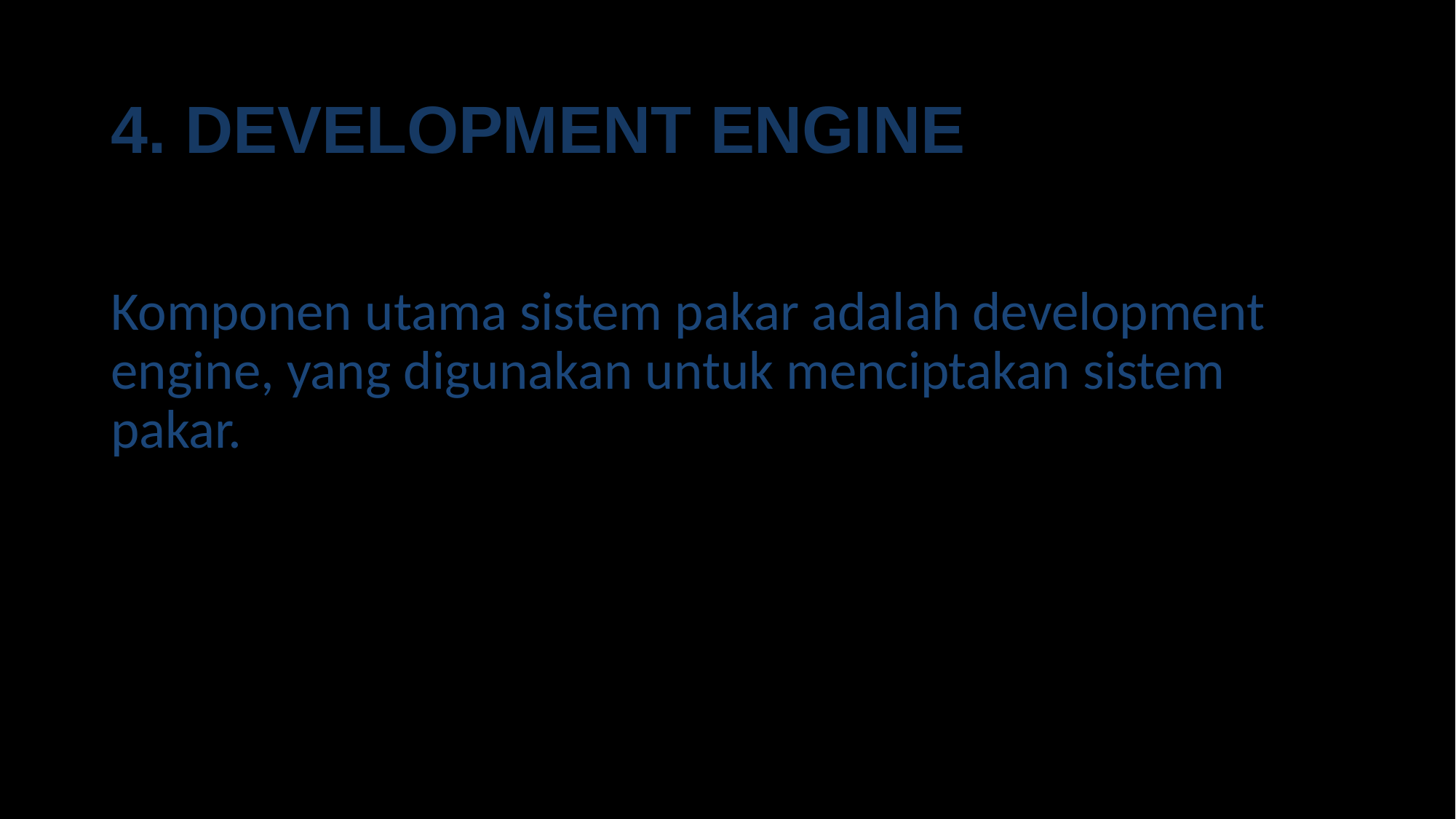

# 4. DEVELOPMENT ENGINE
Komponen utama sistem pakar adalah development engine, yang digunakan untuk menciptakan sistem pakar.